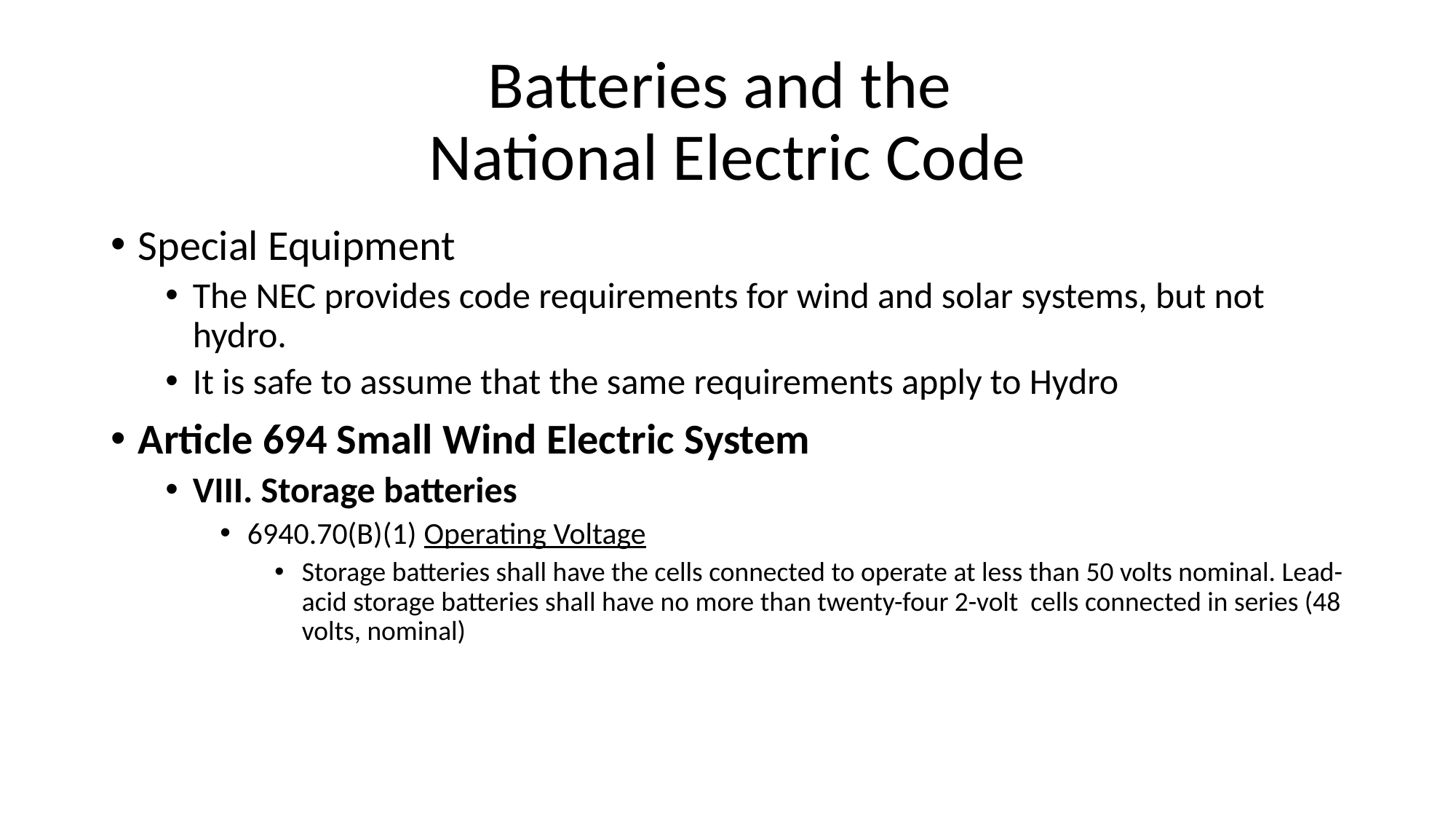

# Batteries and the National Electric Code
Special Equipment
The NEC provides code requirements for wind and solar systems, but not hydro.
It is safe to assume that the same requirements apply to Hydro
Article 694 Small Wind Electric System
VIII. Storage batteries
6940.70(B)(1) Operating Voltage
Storage batteries shall have the cells connected to operate at less than 50 volts nominal. Lead-acid storage batteries shall have no more than twenty-four 2-volt  cells connected in series (48 volts, nominal)